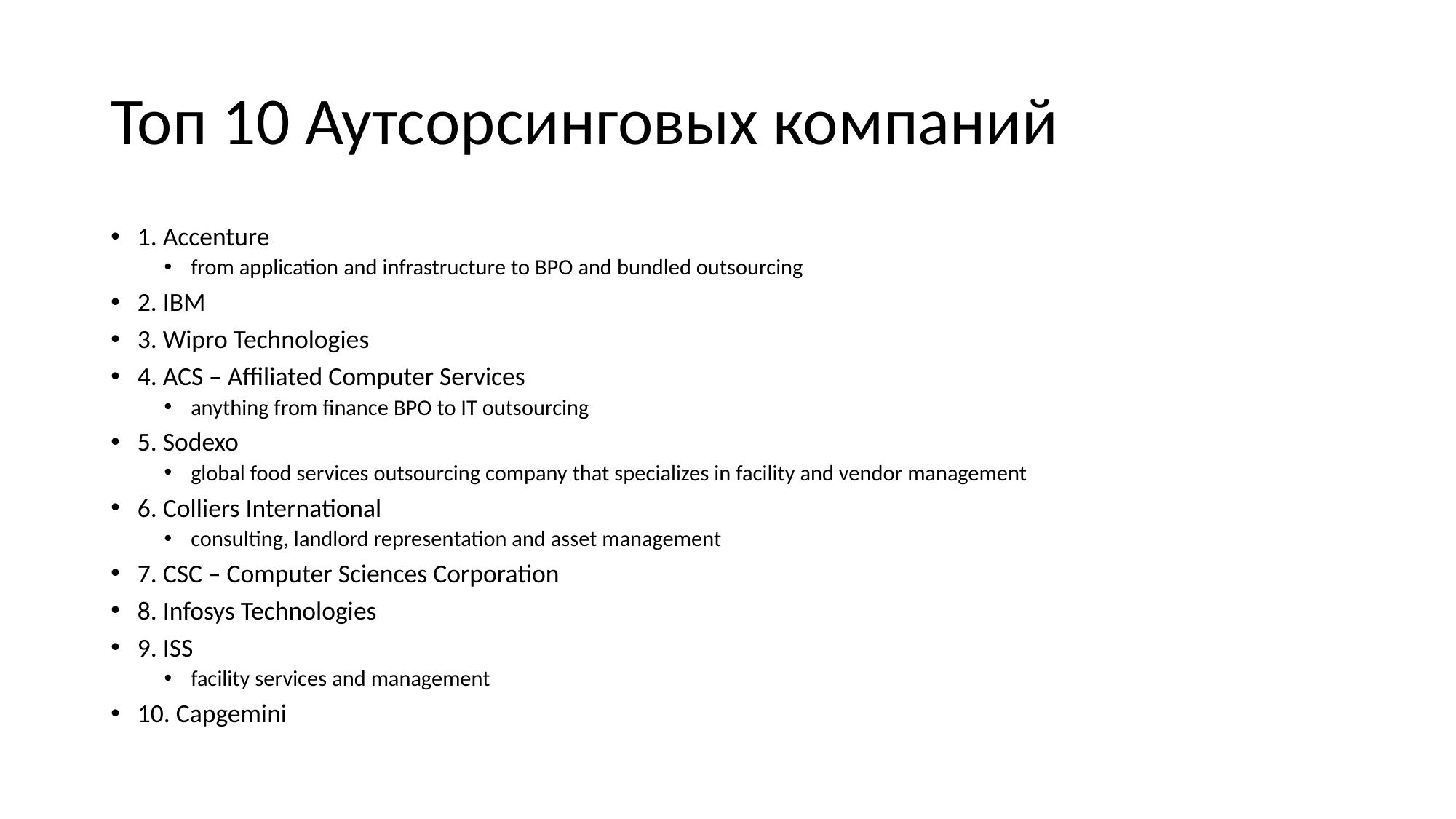

# Топ 10 Аутсорсинговых компаний
1. Accenture
from application and infrastructure to BPO and bundled outsourcing
2. IBM
3. Wipro Technologies
4. ACS – Affiliated Computer Services
anything from finance BPO to IT outsourcing
5. Sodexo
global food services outsourcing company that specializes in facility and vendor management
6. Colliers International
consulting, landlord representation and asset management
7. CSC – Computer Sciences Corporation
8. Infosys Technologies
9. ISS
facility services and management
10. Capgemini